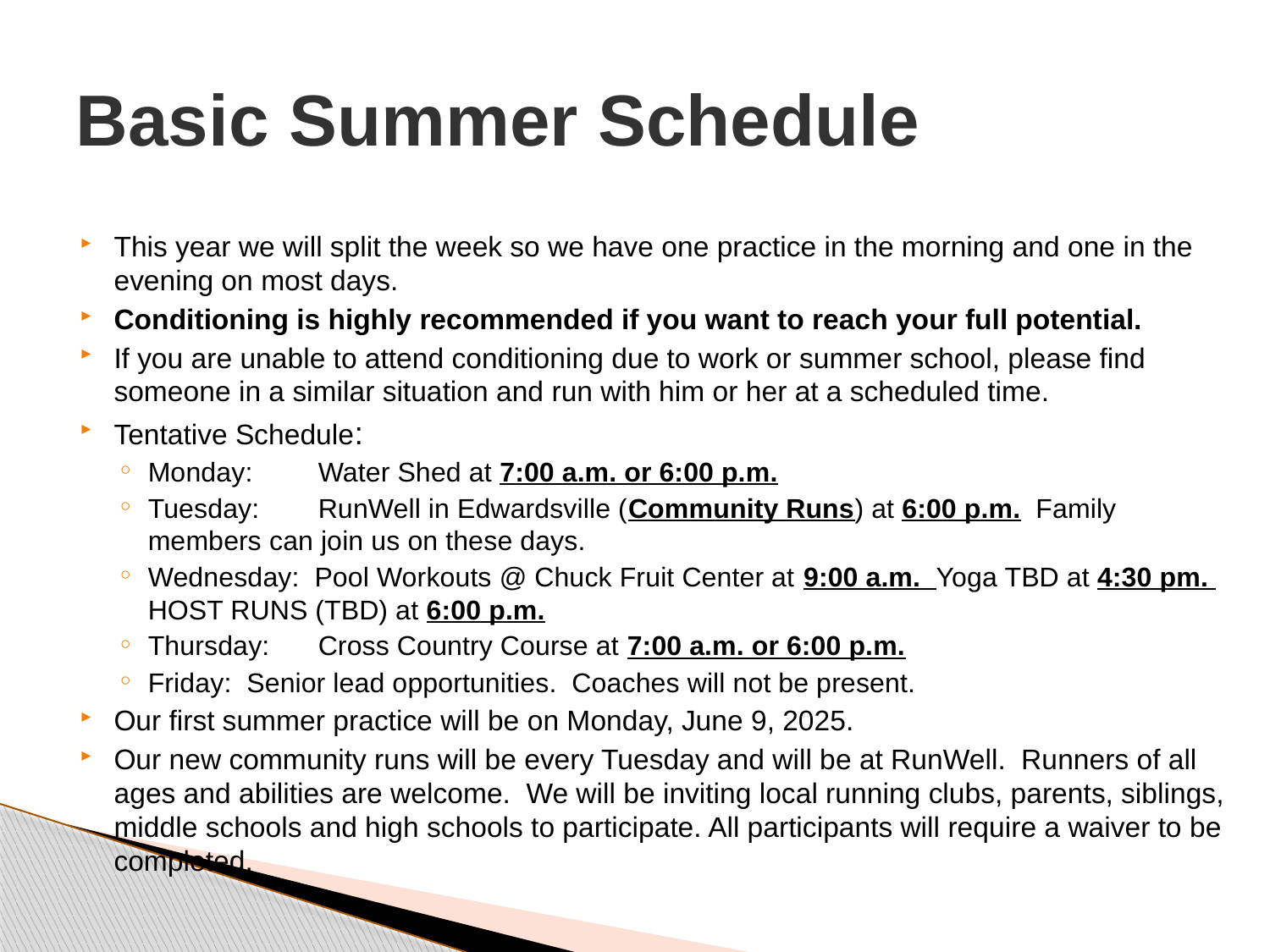

# Basic Summer Schedule
This year we will split the week so we have one practice in the morning and one in the evening on most days.
Conditioning is highly recommended if you want to reach your full potential.
If you are unable to attend conditioning due to work or summer school, please find someone in a similar situation and run with him or her at a scheduled time.
Tentative Schedule:
Monday:  	Water Shed at 7:00 a.m. or 6:00 p.m.
Tuesday:  	RunWell in Edwardsville (Community Runs) at 6:00 p.m.  Family members can join us on these days.
Wednesday:  Pool Workouts @ Chuck Fruit Center at 9:00 a.m.  Yoga TBD at 4:30 pm.  HOST RUNS (TBD) at 6:00 p.m.
Thursday:	Cross Country Course at 7:00 a.m. or 6:00 p.m.
Friday:  Senior lead opportunities.  Coaches will not be present.
Our first summer practice will be on Monday, June 9, 2025.
Our new community runs will be every Tuesday and will be at RunWell.  Runners of all ages and abilities are welcome.  We will be inviting local running clubs, parents, siblings, middle schools and high schools to participate. All participants will require a waiver to be completed.